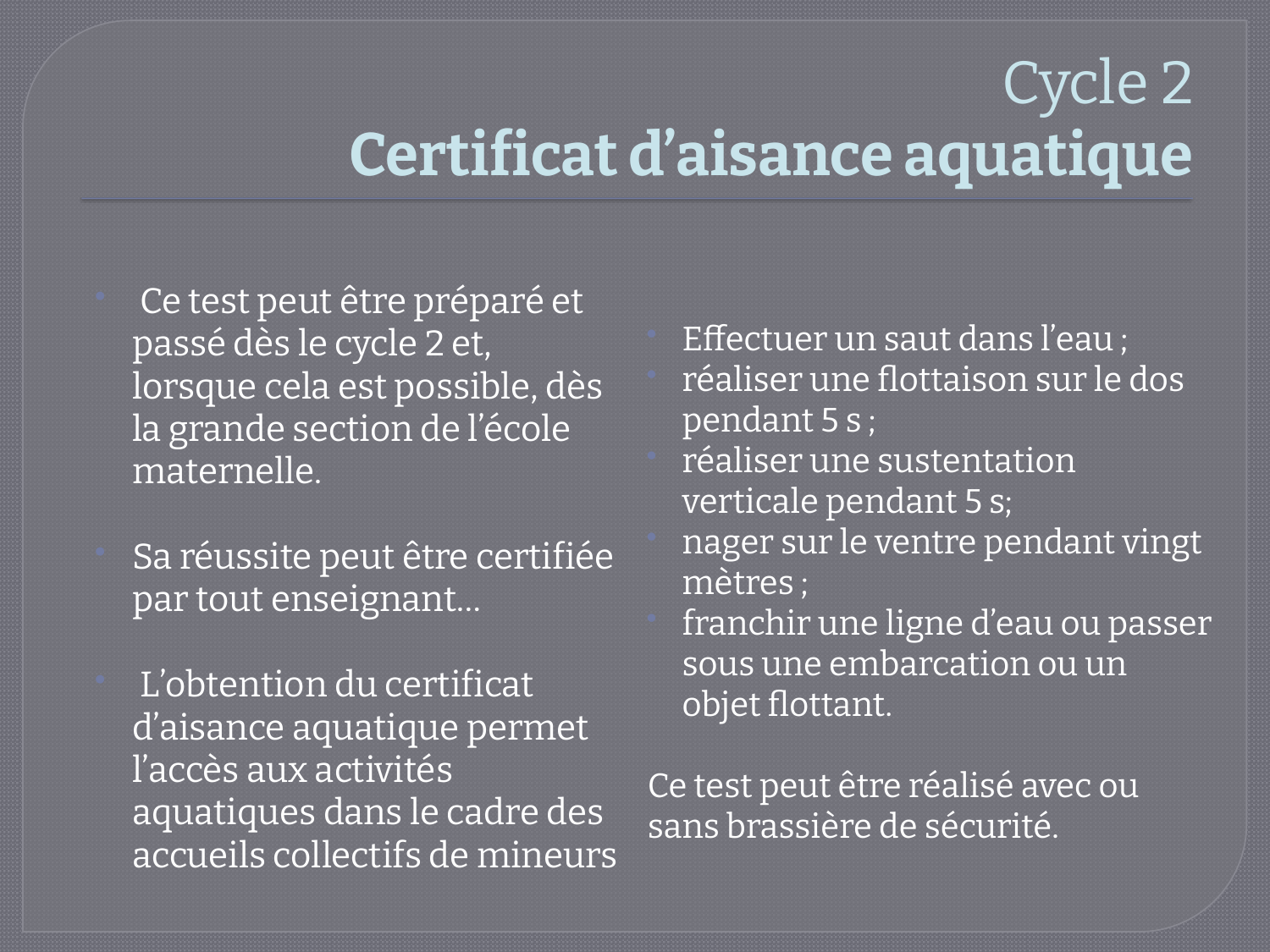

# Cycle 2 Certificat d’aisance aquatique

 Ce test peut être préparé et passé dès le cycle 2 et, lorsque cela est possible, dès la grande section de l’école maternelle.

Sa réussite peut être certifiée par tout enseignant…

 L’obtention du certificat d’aisance aquatique permet l’accès aux activités aquatiques dans le cadre des accueils collectifs de mineurs

Effectuer un saut dans l’eau ;
réaliser une flottaison sur le dos pendant 5 s ;
réaliser une sustentation verticale pendant 5 s;
nager sur le ventre pendant vingt mètres ;
franchir une ligne d’eau ou passer sous une embarcation ou un objet flottant.

Ce test peut être réalisé avec ou sans brassière de sécurité.